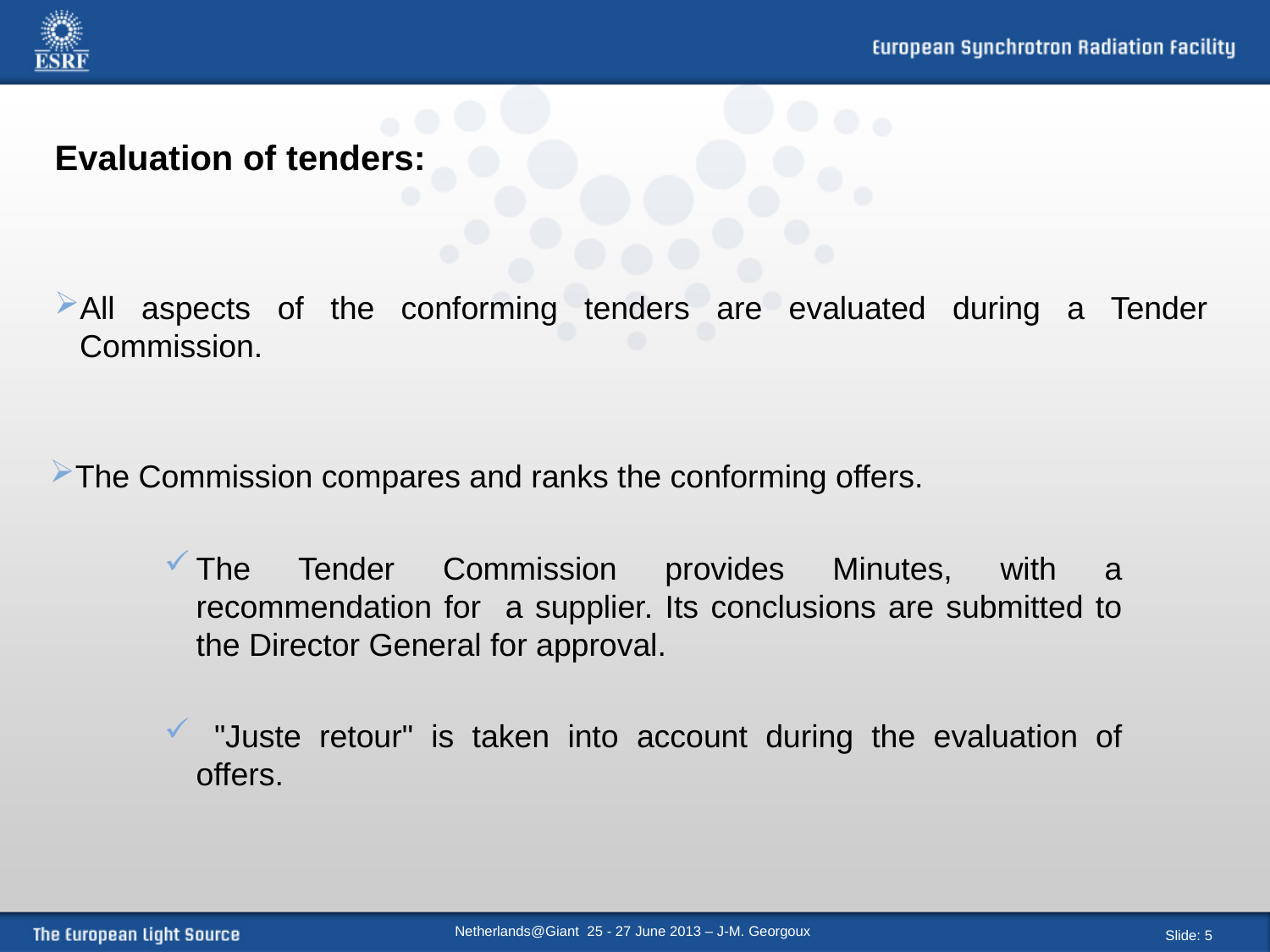

Evaluation of tenders:

All aspects of the conforming tenders are evaluated during a Tender Commission.

The Commission compares and ranks the conforming offers.

The Tender Commission provides Minutes, with a recommendation for  a supplier. Its conclusions are submitted to the Director General for approval.

 "Juste retour" is taken into account during the evaluation of offers.

Netherlands@Giant  25 - 27 June 2013 – J-M. Georgoux